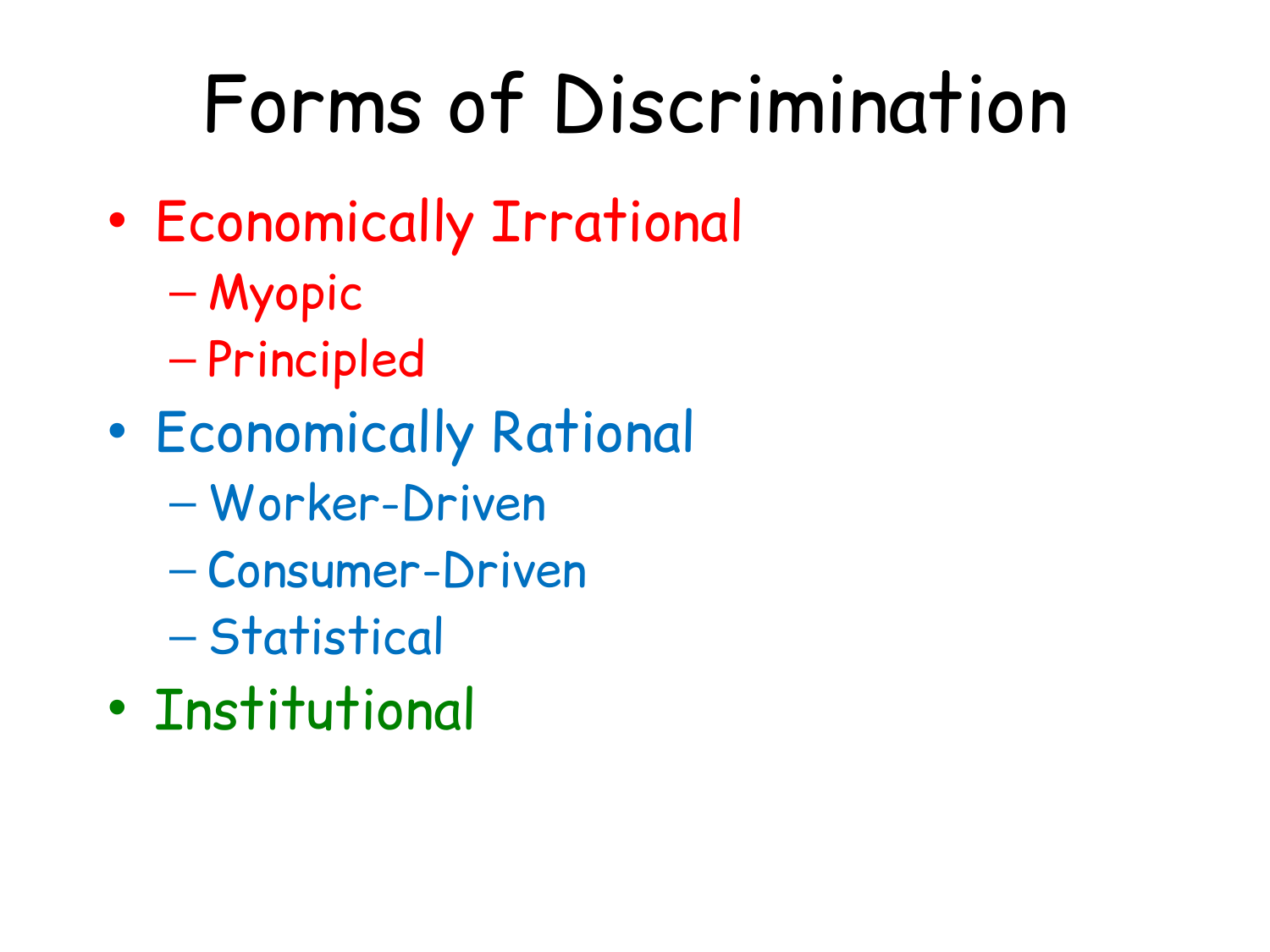

# Forms of Discrimination
Economically Irrational
Myopic
Principled
Economically Rational
Worker-Driven
Consumer-Driven
Statistical
Institutional